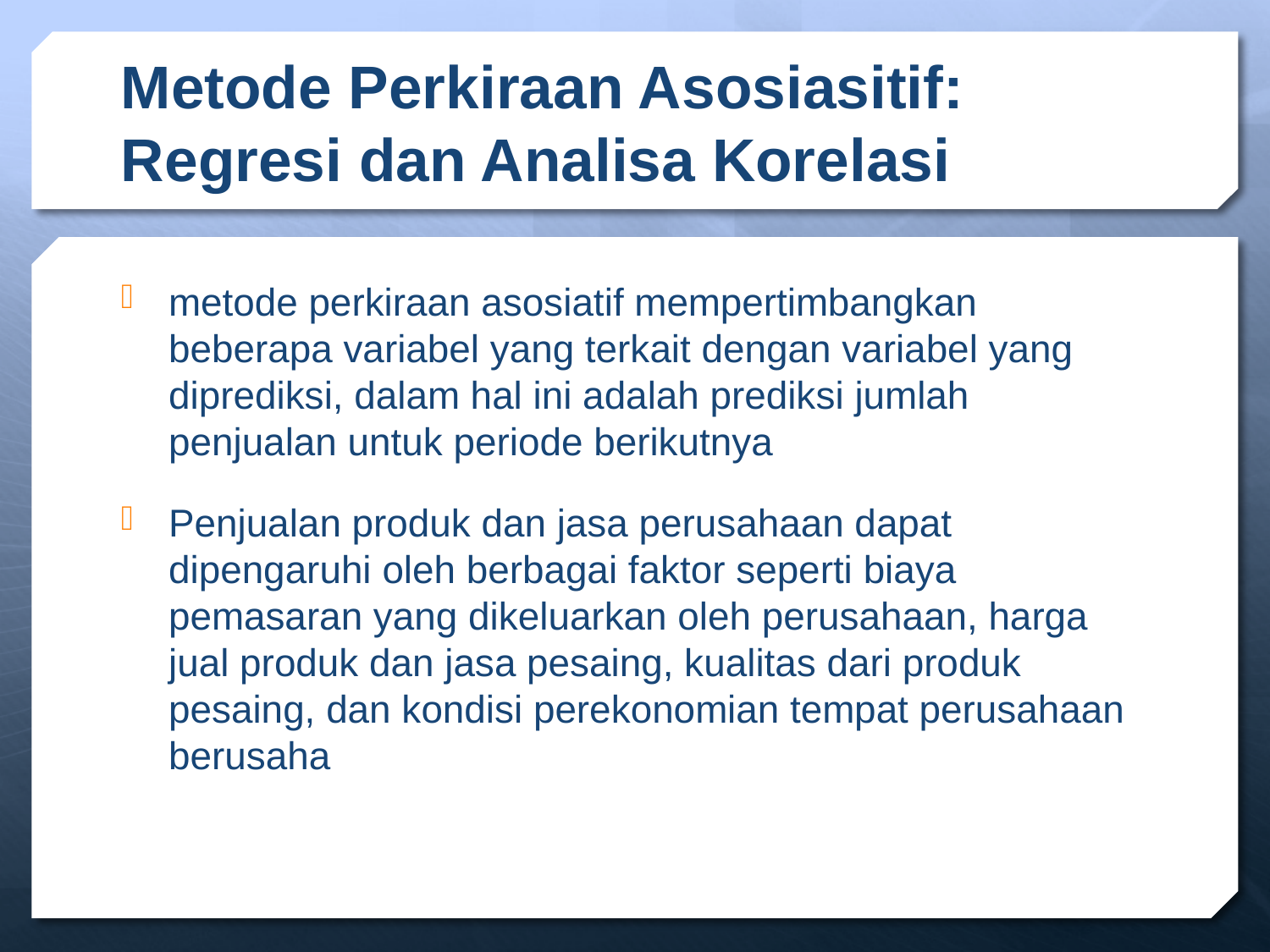

# Metode Perkiraan Asosiasitif: Regresi dan Analisa Korelasi
metode perkiraan asosiatif mempertimbangkan beberapa variabel yang terkait dengan variabel yang diprediksi, dalam hal ini adalah prediksi jumlah penjualan untuk periode berikutnya
Penjualan produk dan jasa perusahaan dapat dipengaruhi oleh berbagai faktor seperti biaya pemasaran yang dikeluarkan oleh perusahaan, harga jual produk dan jasa pesaing, kualitas dari produk pesaing, dan kondisi perekonomian tempat perusahaan berusaha